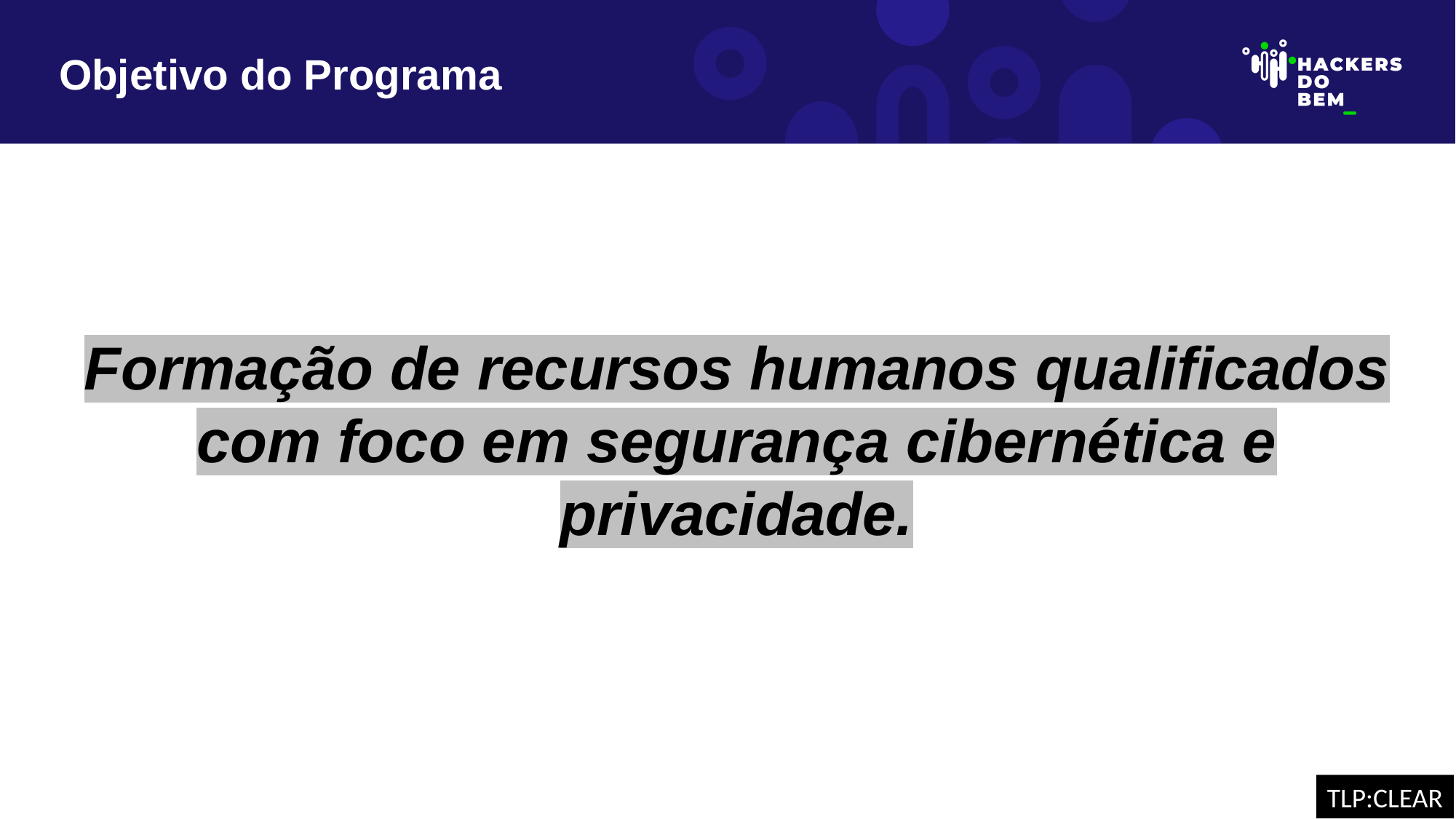

# Objetivo do Programa
Formação de recursos humanos qualificados com foco em segurança cibernética e privacidade.

TLP:CLEAR